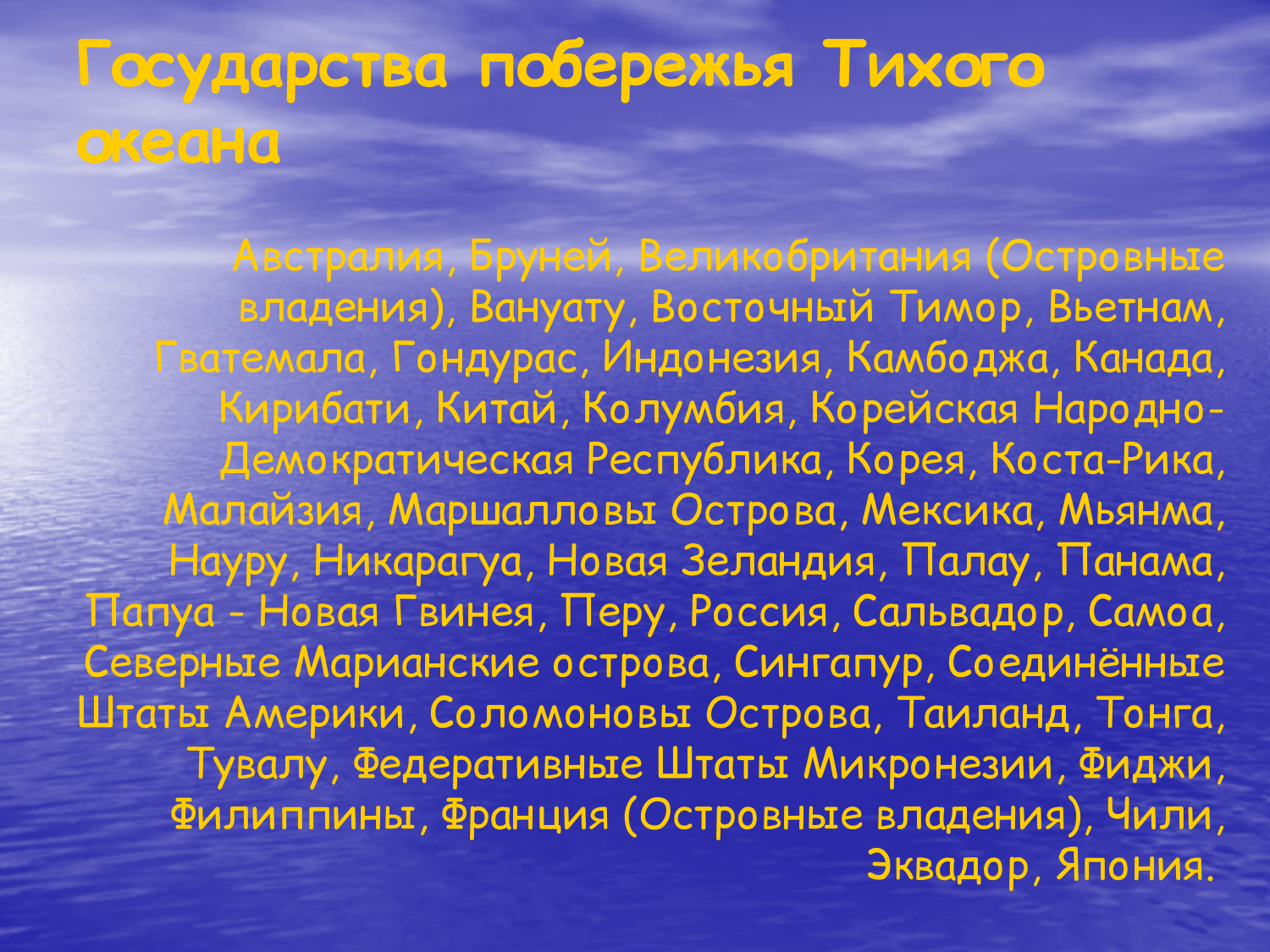

# Государства побережья Тихого океана
Австралия, Бруней, Великобритания (Островные владения), Вануату, Восточный Тимор, Вьетнам, Гватемала, Гондурас, Индонезия, Камбоджа, Канада, Кирибати, Китай, Колумбия, Корейская Народно-Демократическая Республика, Корея, Коста-Рика, Малайзия, Маршалловы Острова, Мексика, Мьянма, Науру, Никарагуа, Новая Зеландия, Палау, Панама, Папуа - Новая Гвинея, Перу, Россия, Сальвадор, Самоа, Северные Марианские острова, Сингапур, Соединённые Штаты Америки, Соломоновы Острова, Таиланд, Тонга, Тувалу, Федеративные Штаты Микронезии, Фиджи, Филиппины, Франция (Островные владения), Чили, Эквадор, Япония.